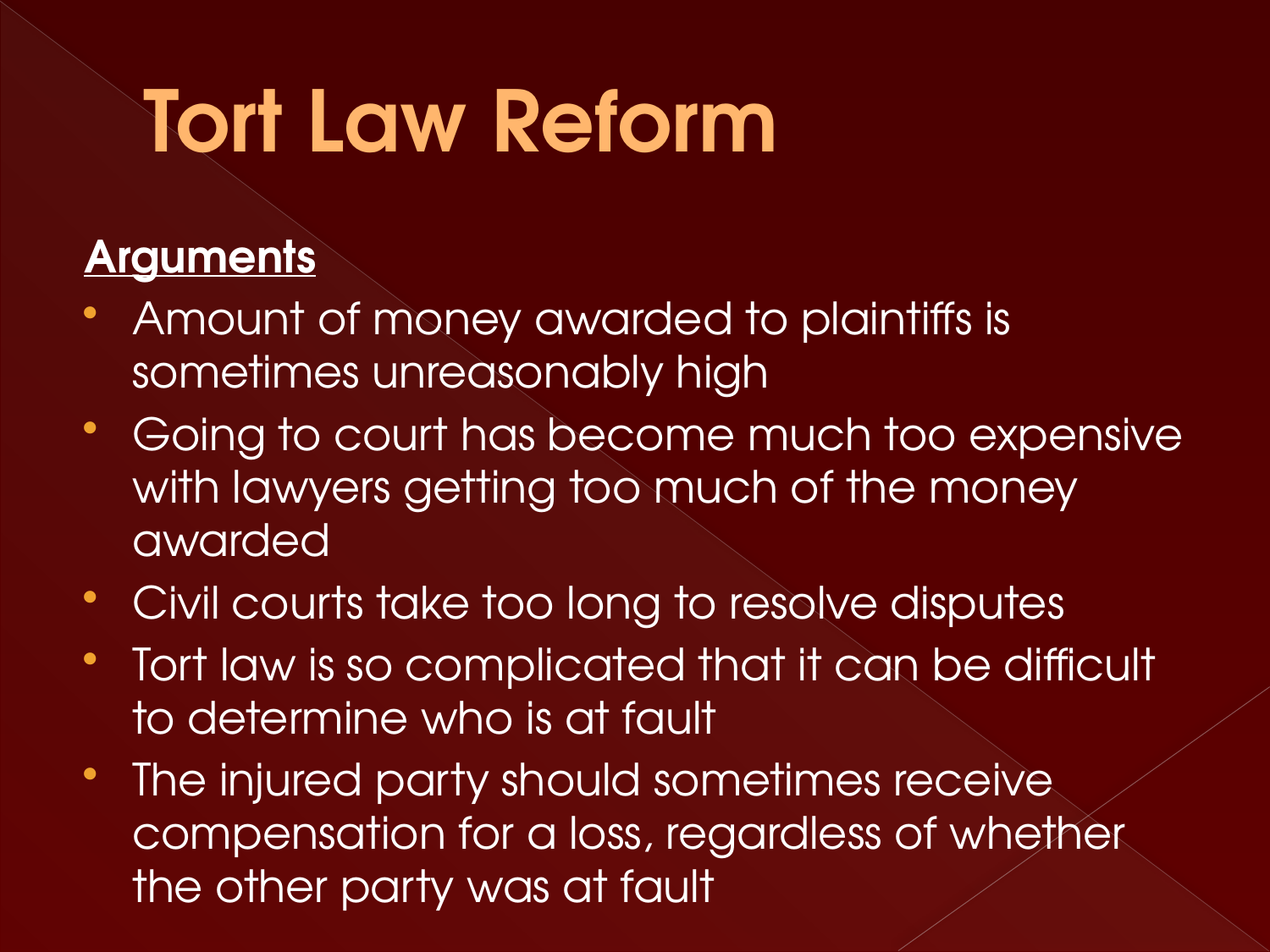

# Tort Law Reform
Arguments
Amount of money awarded to plaintiffs is sometimes unreasonably high
Going to court has become much too expensive with lawyers getting too much of the money awarded
Civil courts take too long to resolve disputes
Tort law is so complicated that it can be difficult to determine who is at fault
The injured party should sometimes receive compensation for a loss, regardless of whether the other party was at fault